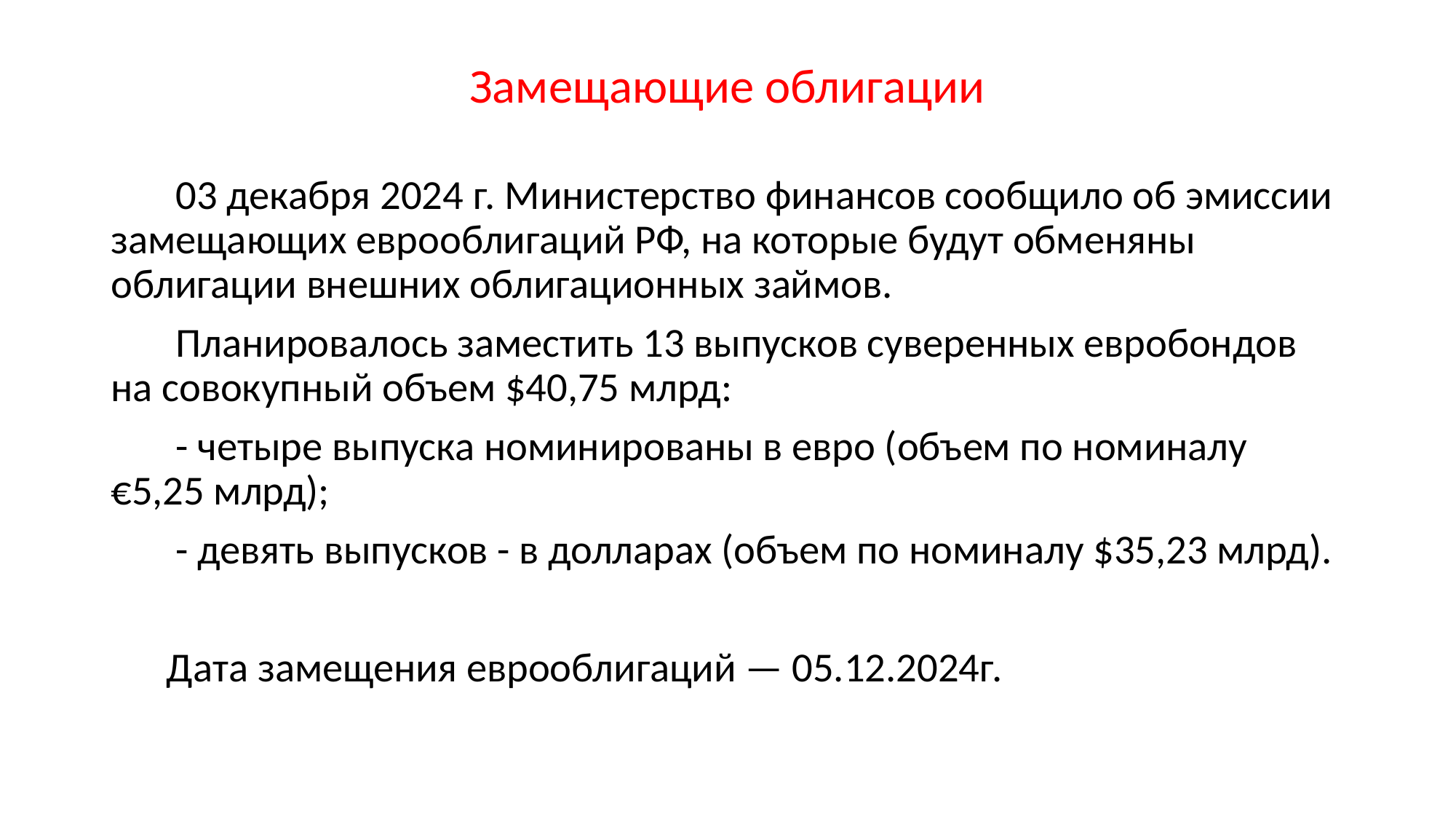

# Замещающие облигации
       03 декабря 2024 г. Министерство финансов сообщило об эмиссии замещающих еврооблигаций РФ, на которые будут обменяны облигации внешних облигационных займов.
       Планировалось заместить 13 выпусков суверенных евробондов на совокупный объем $40,75 млрд:
       - четыре выпуска номинированы в евро (объем по номиналу €5,25 млрд);
       - девять выпусков - в долларах (объем по номиналу $35,23 млрд).

      Дата замещения еврооблигаций — 05.12.2024г.